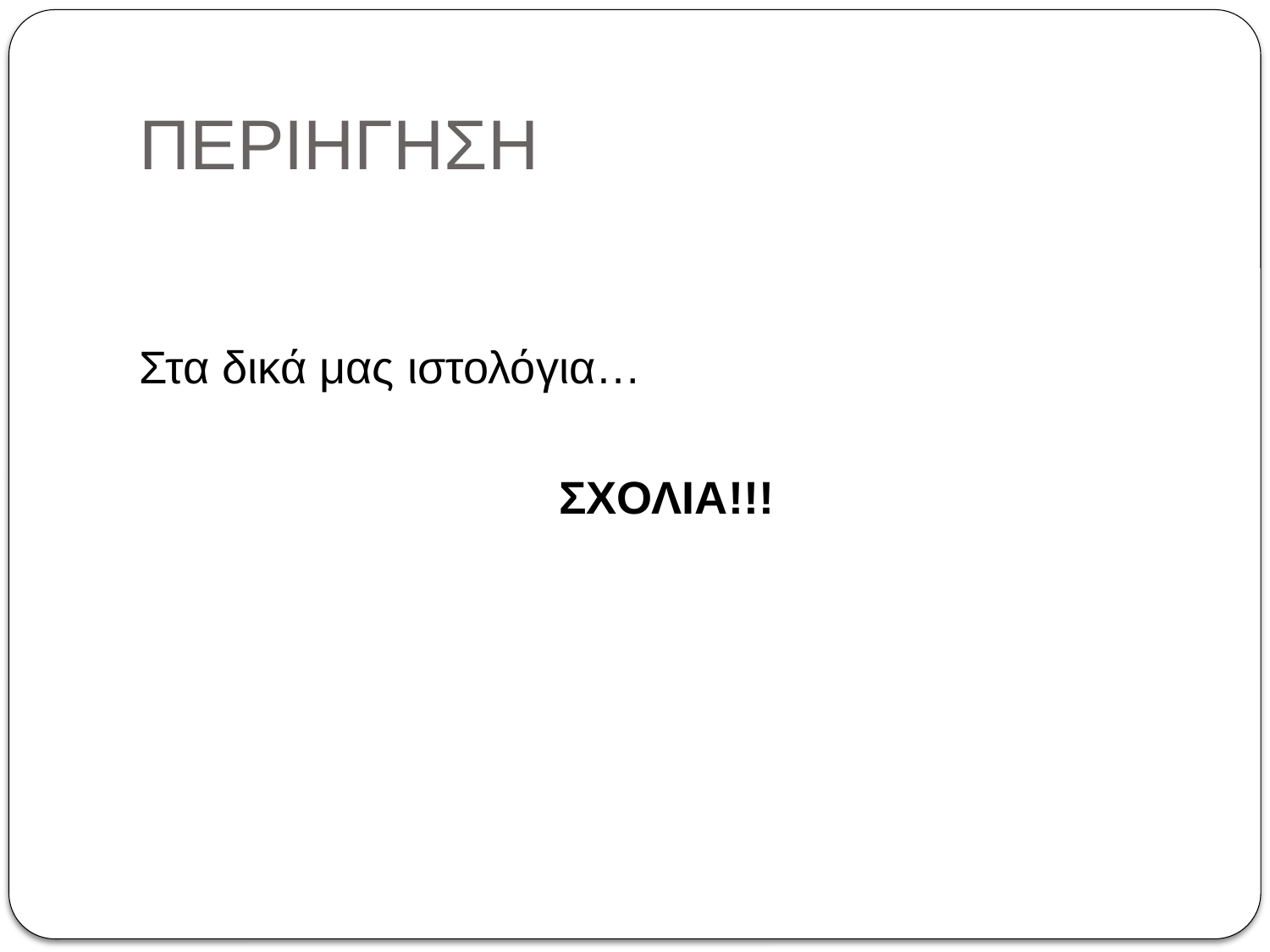

# ΠΕΡΙΗΓΗΣΗ

Στα δικά μας ιστολόγια…

ΣΧΟΛΙΑ!!!